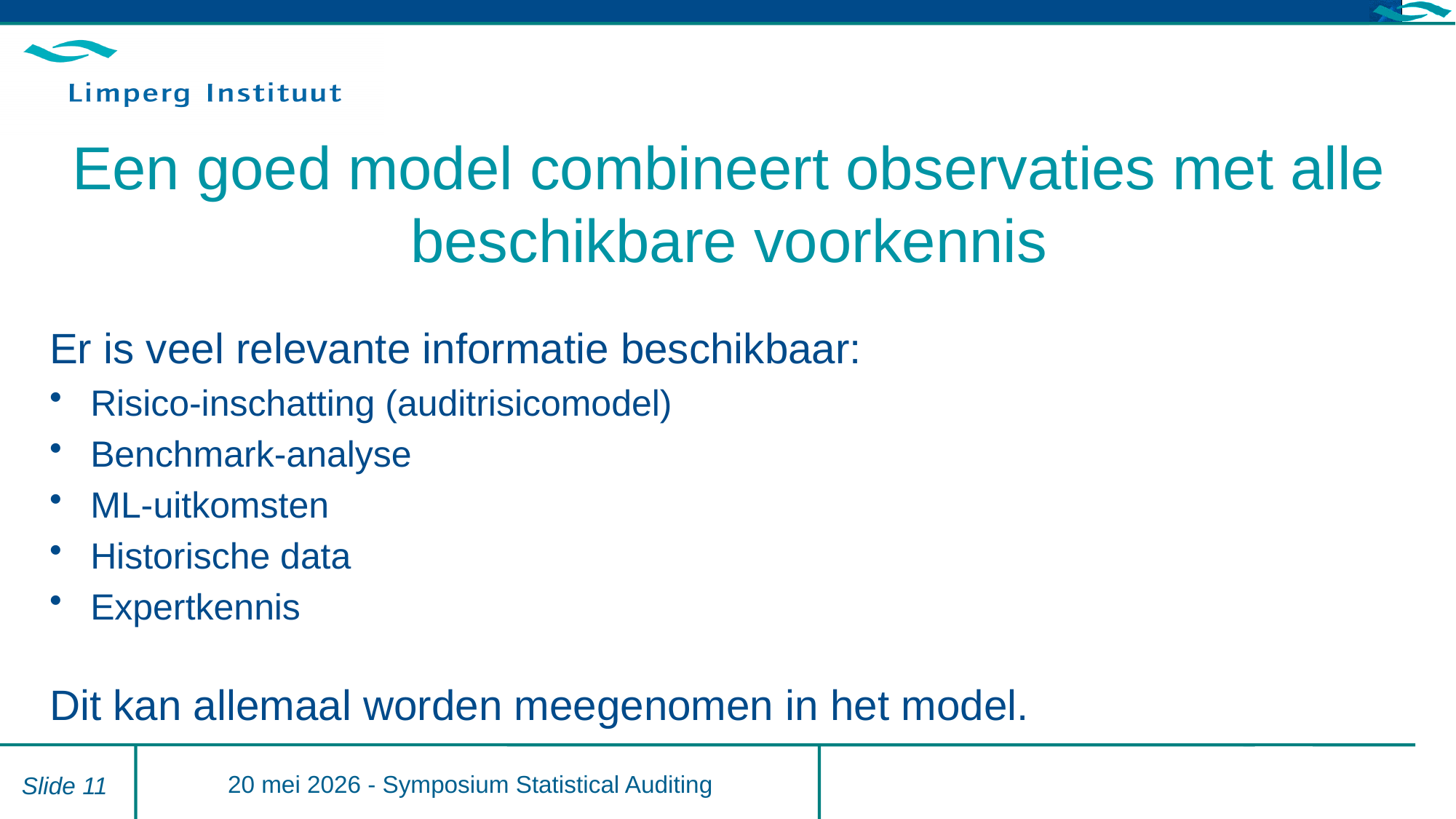

# Een goed model combineert observaties met alle beschikbare voorkennis

Er is veel relevante informatie beschikbaar:
Risico-inschatting (auditrisicomodel)
Benchmark-analyse
ML-uitkomsten
Historische data
Expertkennis

Dit kan allemaal worden meegenomen in het model.

20 mei 2026 - Symposium Statistical Auditing
Slide 11